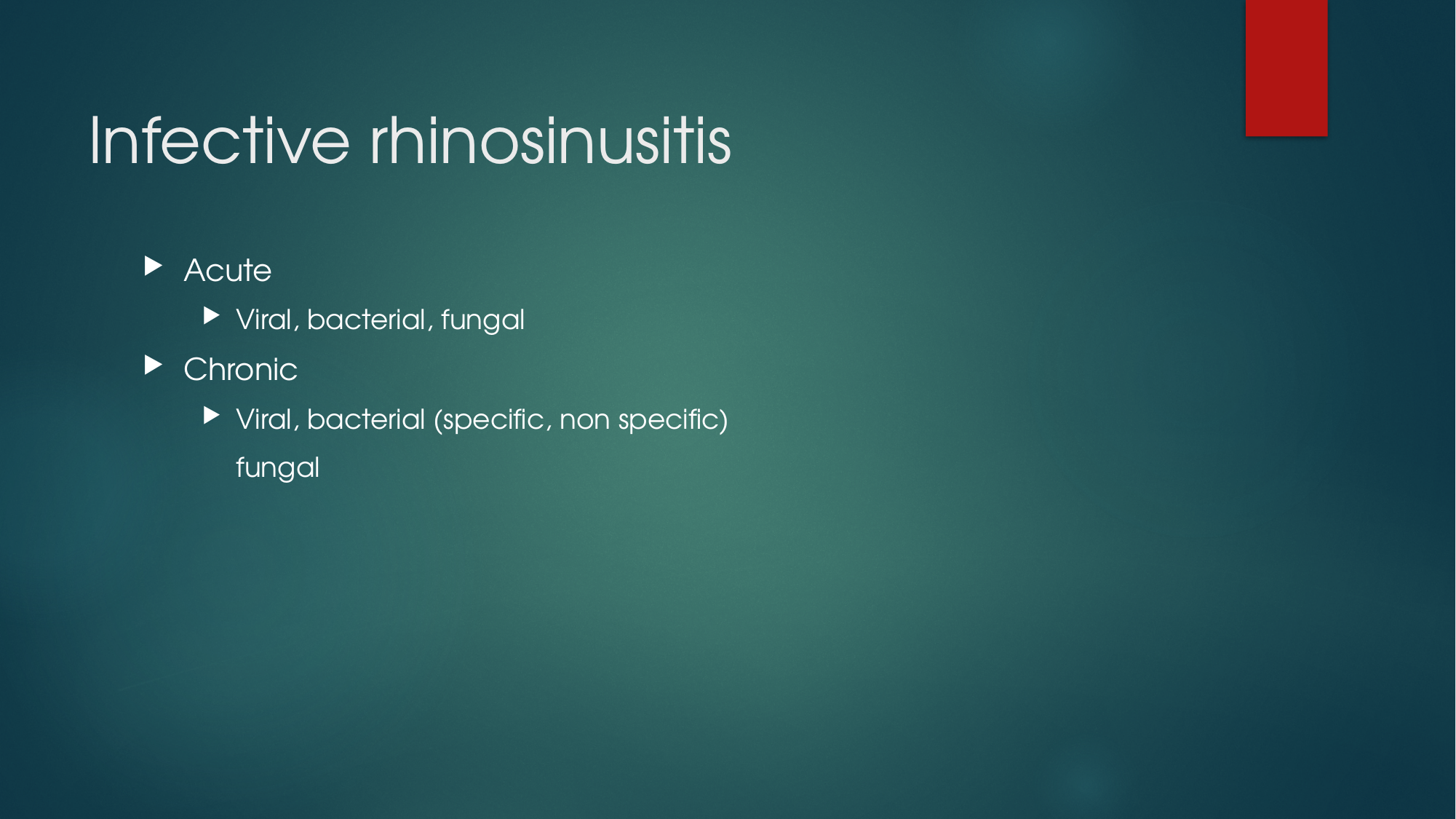

# Infective rhinosinusitis
Acute
Viral, bacterial, fungal
Chronic
Viral, bacterial (specific, non specific)
	fungal